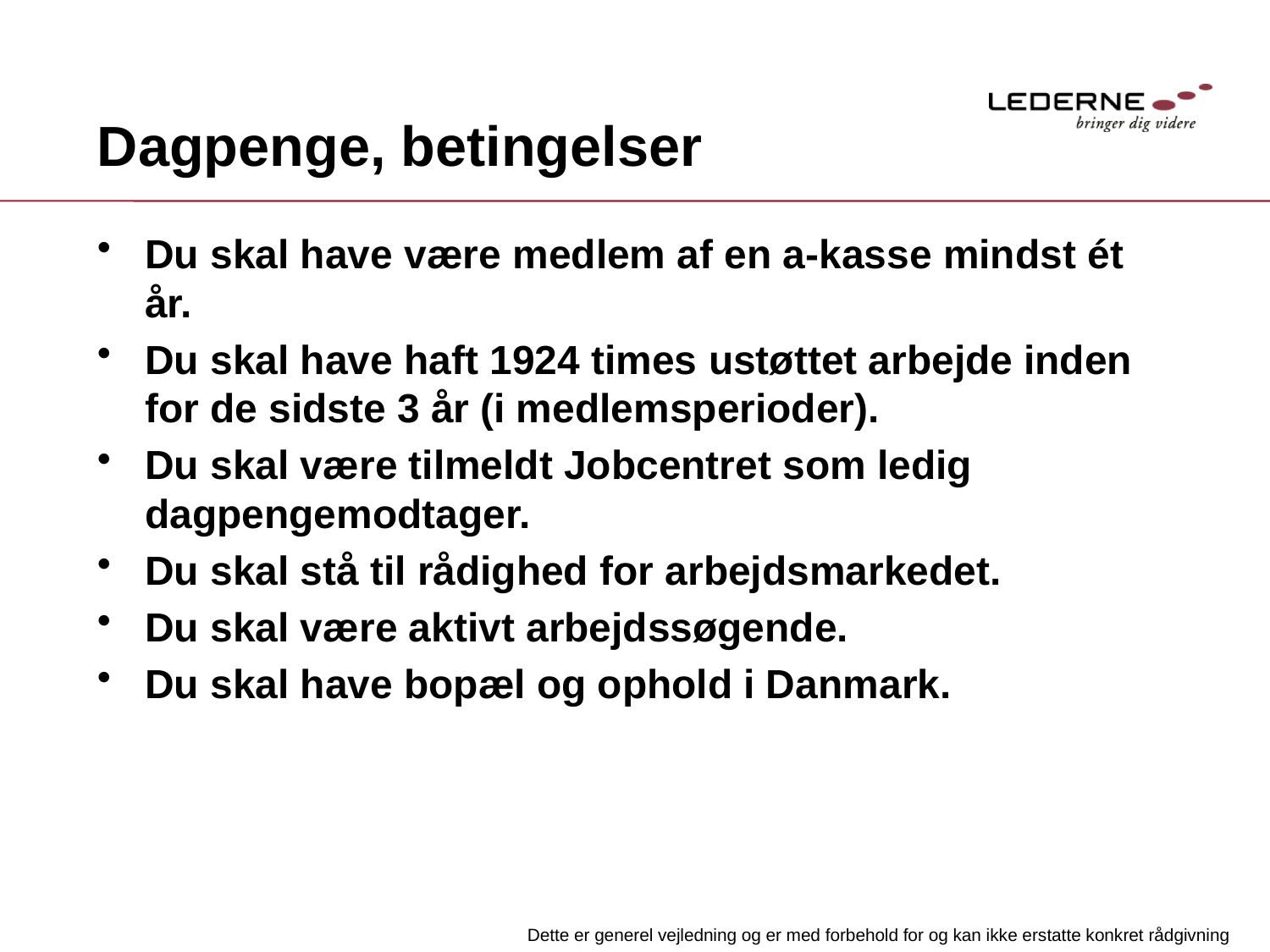

# Dagpenge, betingelser
Du skal have være medlem af en a-kasse mindst ét år.
Du skal have haft 1924 times ustøttet arbejde inden for de sidste 3 år (i medlemsperioder).
Du skal være tilmeldt Jobcentret som ledig dagpengemodtager.
Du skal stå til rådighed for arbejdsmarkedet.
Du skal være aktivt arbejdssøgende.
Du skal have bopæl og ophold i Danmark.